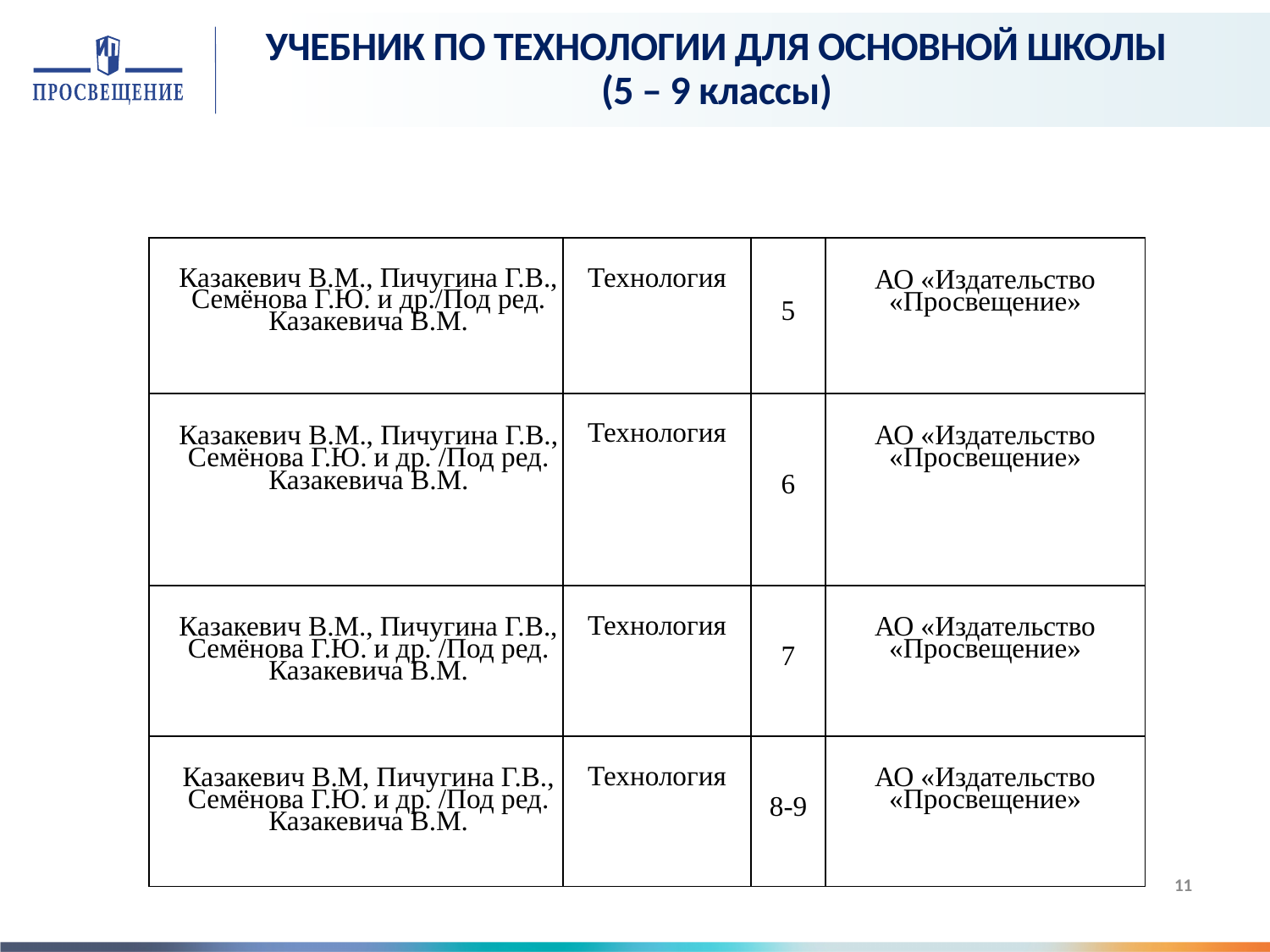

# УЧЕБНИК ПО ТЕХНОЛОГИИ ДЛЯ ОСНОВНОЙ ШКОЛЫ (5 – 9 классы)
| Казакевич В.М., Пичугина Г.В., Семёнова Г.Ю. и др./Под ред. Казакевича В.М. | Технология | 5 | АО «Издательство «Просвещение» |
| --- | --- | --- | --- |
| Казакевич B.M., Пичугина Г.В., Семёнова Г.Ю. и др. /Под ред. Казакевича B.M. | Технология | 6 | АО «Издательство «Просвещение» |
| Казакевич В.М., Пичугина Г.В., Семёнова Г.Ю. и др. /Под ред. Казакевича В.М. | Технология | 7 | АО «Издательство «Просвещение» |
| Казакевич В.М, Пичугина Г.В., Семёнова Г.Ю. и др. /Под ред. Казакевича В.М. | Технология | 8-9 | АО «Издательство «Просвещение» |